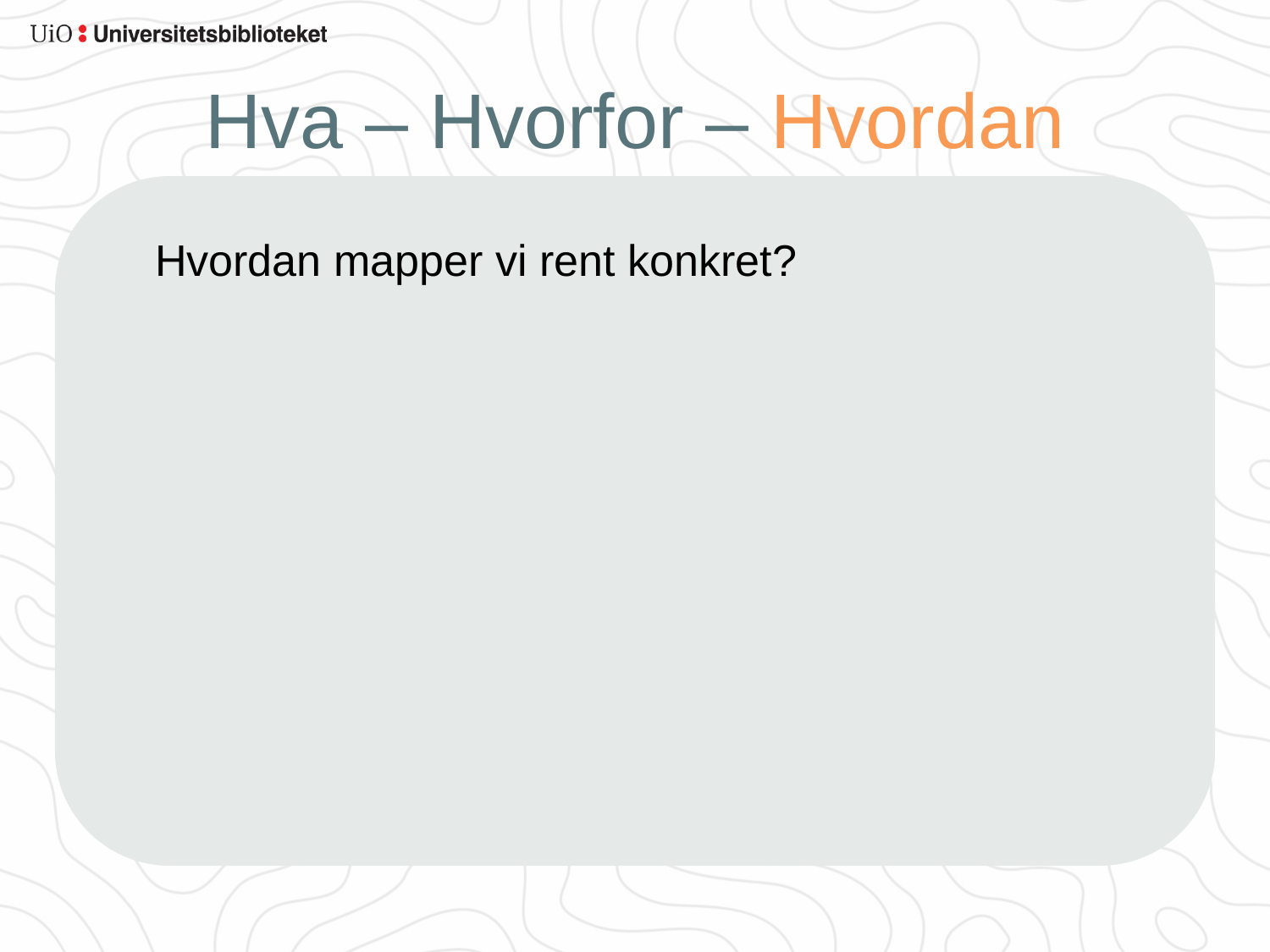

# Hva – Hvorfor – Hvordan

Hvordan mapper vi rent konkret?